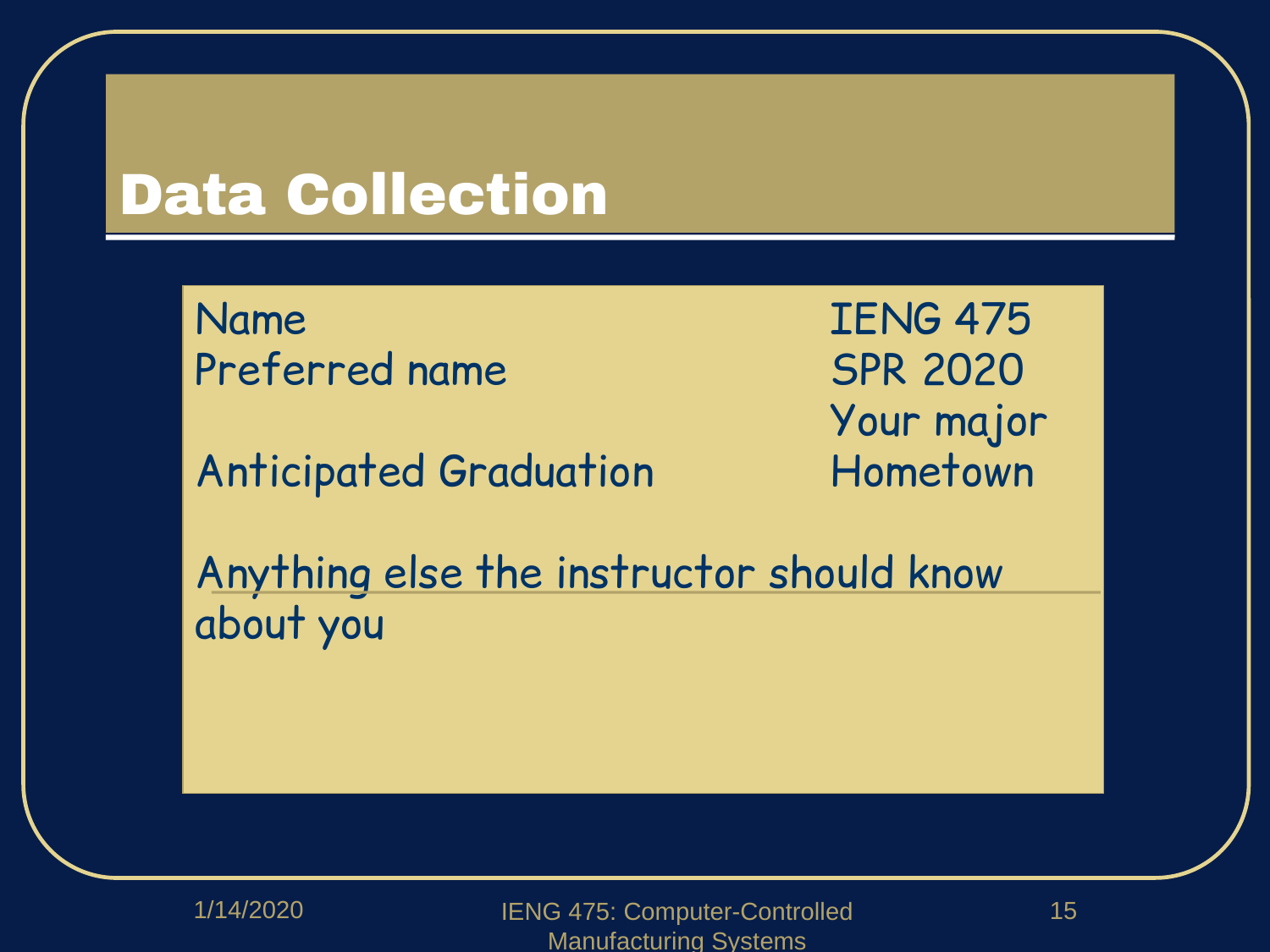

# Data Collection
Name					IENG 475
Preferred name			SPR 2020
   					Your major
Anticipated Graduation		Hometown

Anything else the instructor should know
about you

1/14/2020
15
IENG 475: Computer-Controlled Manufacturing Systems